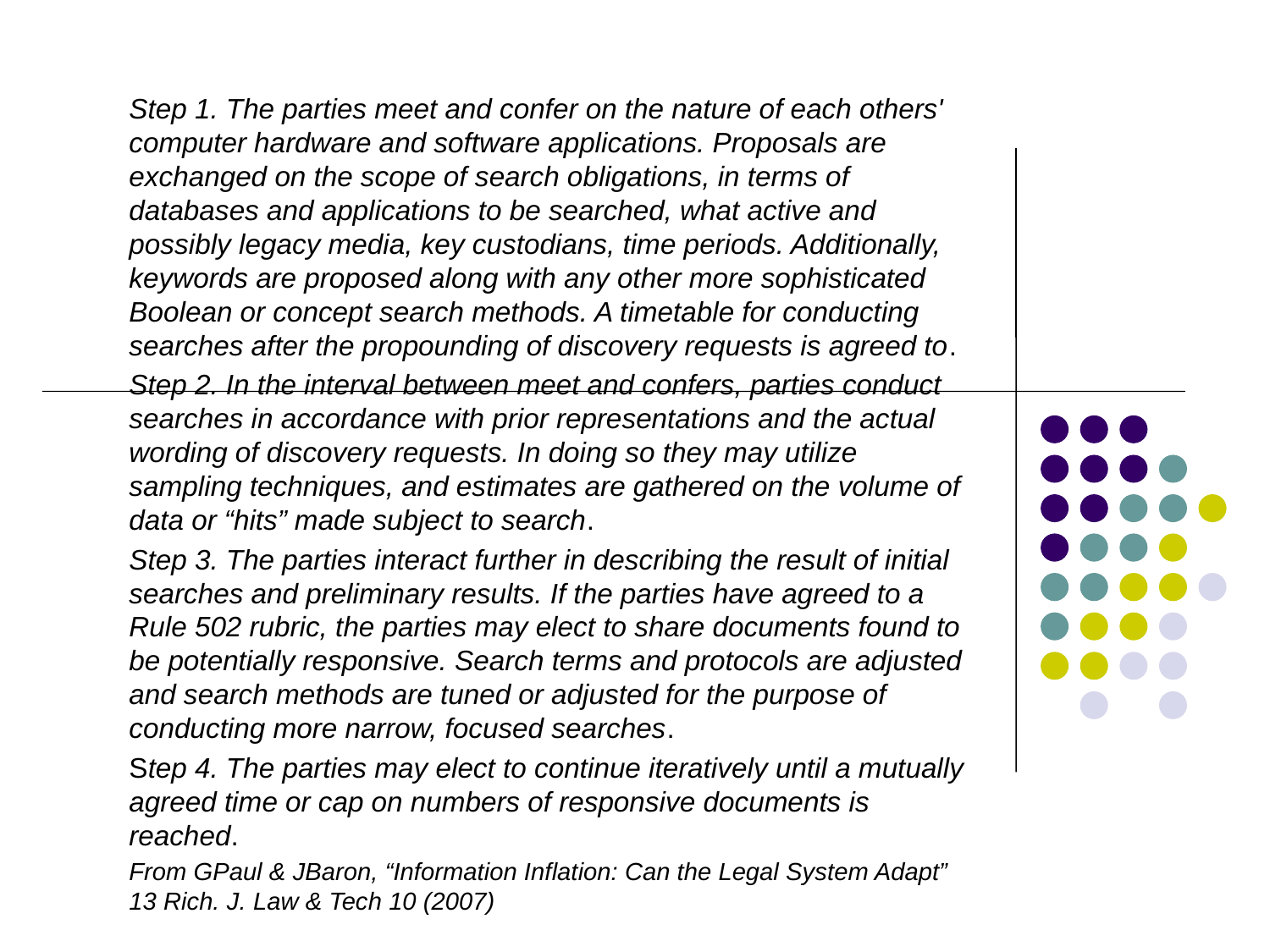

#
Step 1. The parties meet and confer on the nature of each others' computer hardware and software applications. Proposals are exchanged on the scope of search obligations, in terms of databases and applications to be searched, what active and possibly legacy media, key custodians, time periods. Additionally, keywords are proposed along with any other more sophisticated Boolean or concept search methods. A timetable for conducting searches after the propounding of discovery requests is agreed to.
Step 2. In the interval between meet and confers, parties conduct searches in accordance with prior representations and the actual wording of discovery requests. In doing so they may utilize sampling techniques, and estimates are gathered on the volume of data or “hits” made subject to search.
Step 3. The parties interact further in describing the result of initial searches and preliminary results. If the parties have agreed to a Rule 502 rubric, the parties may elect to share documents found to be potentially responsive. Search terms and protocols are adjusted and search methods are tuned or adjusted for the purpose of conducting more narrow, focused searches.
Step 4. The parties may elect to continue iteratively until a mutually agreed time or cap on numbers of responsive documents is reached.
From GPaul & JBaron, “Information Inflation: Can the Legal System Adapt” 13 Rich. J. Law & Tech 10 (2007)